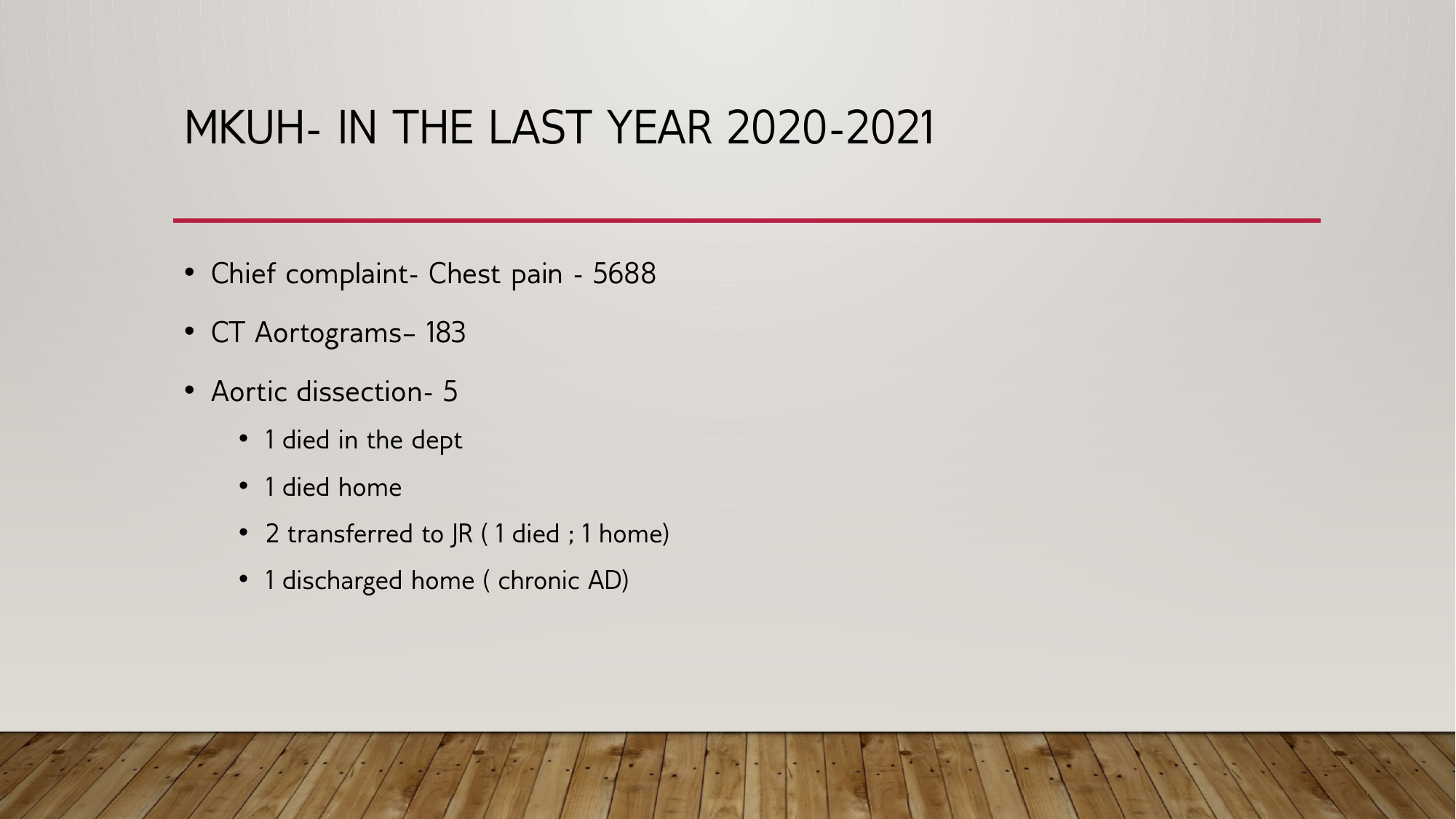

# MKUH- in the last year 2020-2021
Chief complaint- Chest pain - 5688
CT Aortograms– 183
Aortic dissection- 5
1 died in the dept
1 died home
2 transferred to JR ( 1 died ; 1 home)
1 discharged home ( chronic AD)